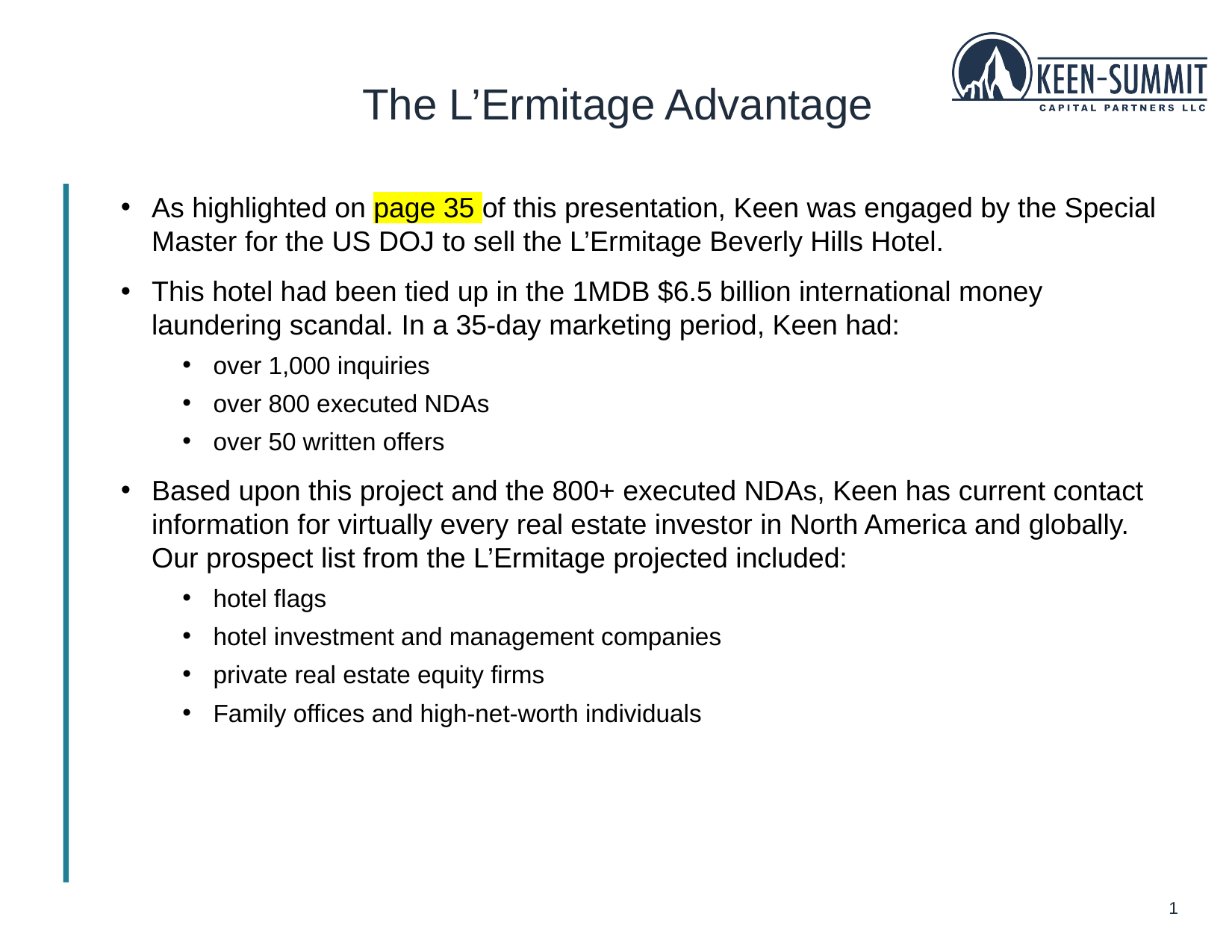

# The L’Ermitage Advantage
As highlighted on page 35 of this presentation, Keen was engaged by the Special Master for the US DOJ to sell the L’Ermitage Beverly Hills Hotel.
This hotel had been tied up in the 1MDB $6.5 billion international money laundering scandal. In a 35-day marketing period, Keen had:
over 1,000 inquiries
over 800 executed NDAs
over 50 written offers
Based upon this project and the 800+ executed NDAs, Keen has current contact information for virtually every real estate investor in North America and globally.  Our prospect list from the L’Ermitage projected included:
hotel flags
hotel investment and management companies
private real estate equity firms
Family offices and high-net-worth individuals
1